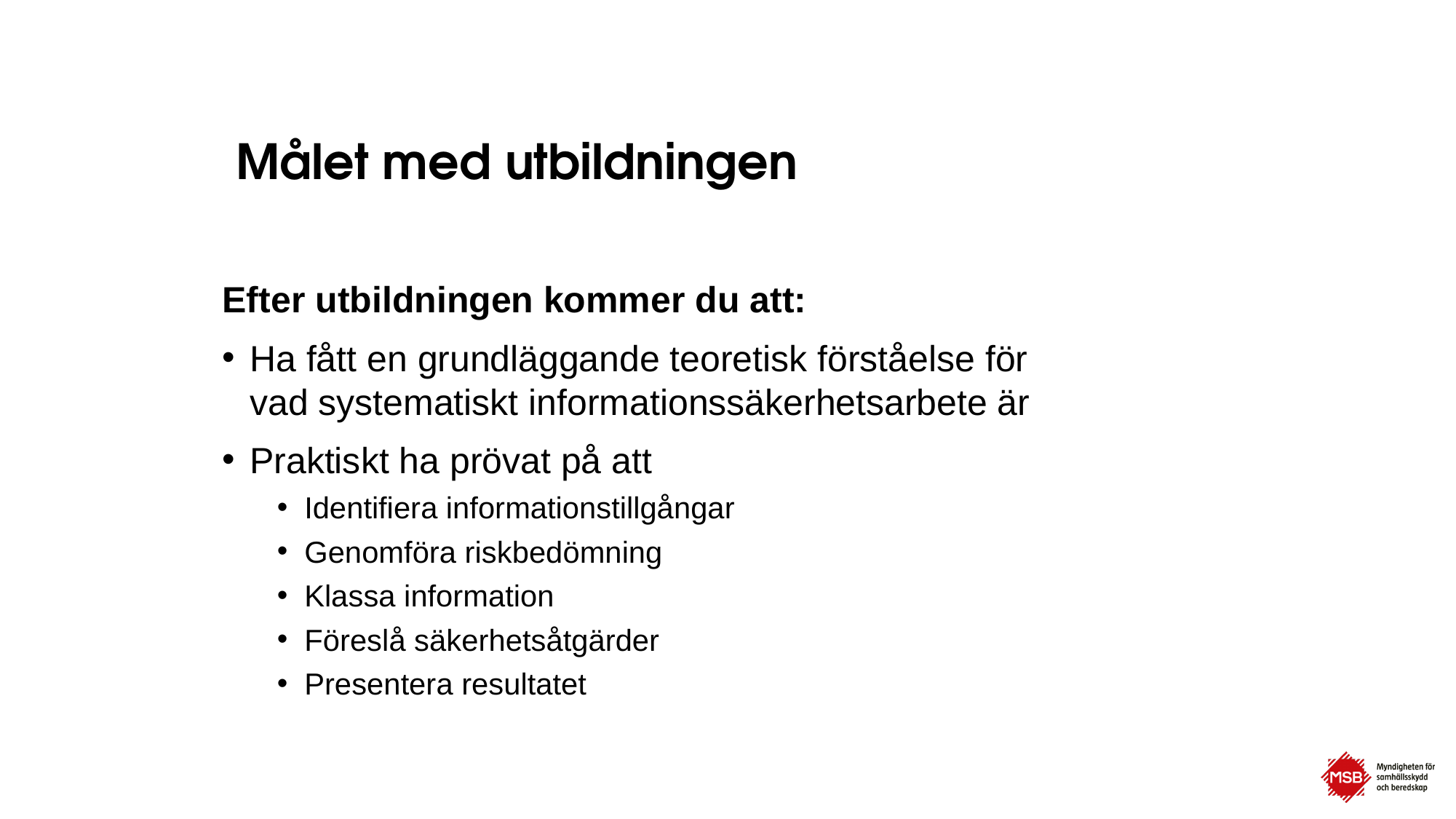

# Målet med utbildningen
Efter utbildningen kommer du att:
Ha fått en grundläggande teoretisk förståelse för
vad systematiskt informationssäkerhetsarbete är
Praktiskt ha prövat på att
Identifiera informationstillgångar
Genomföra riskbedömning
Klassa information
Föreslå säkerhetsåtgärder
Presentera resultatet